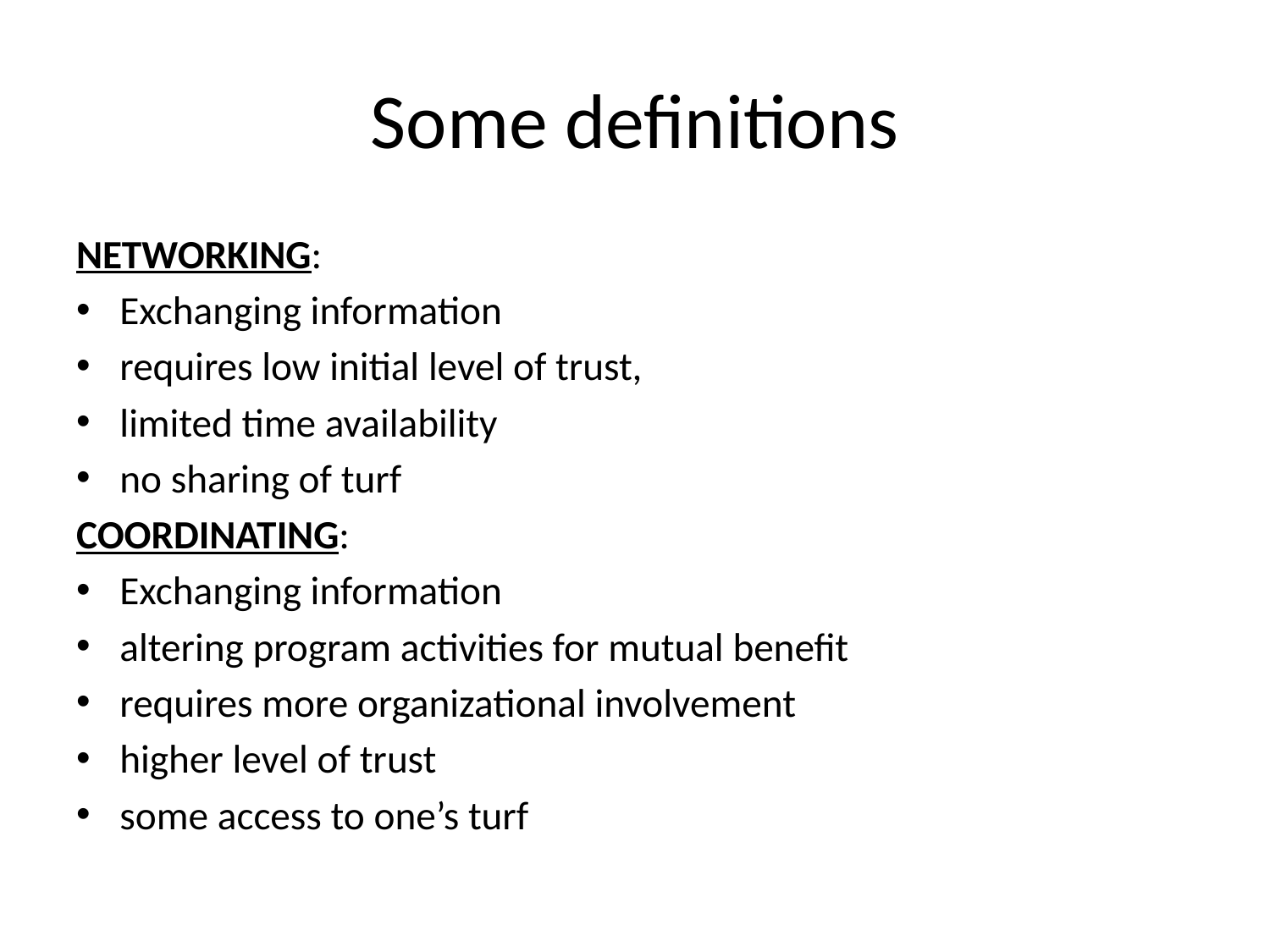

# Some definitions
NETWORKING:
Exchanging information
requires low initial level of trust,
limited time availability
no sharing of turf
COORDINATING:
Exchanging information
altering program activities for mutual benefit
requires more organizational involvement
higher level of trust
some access to one’s turf